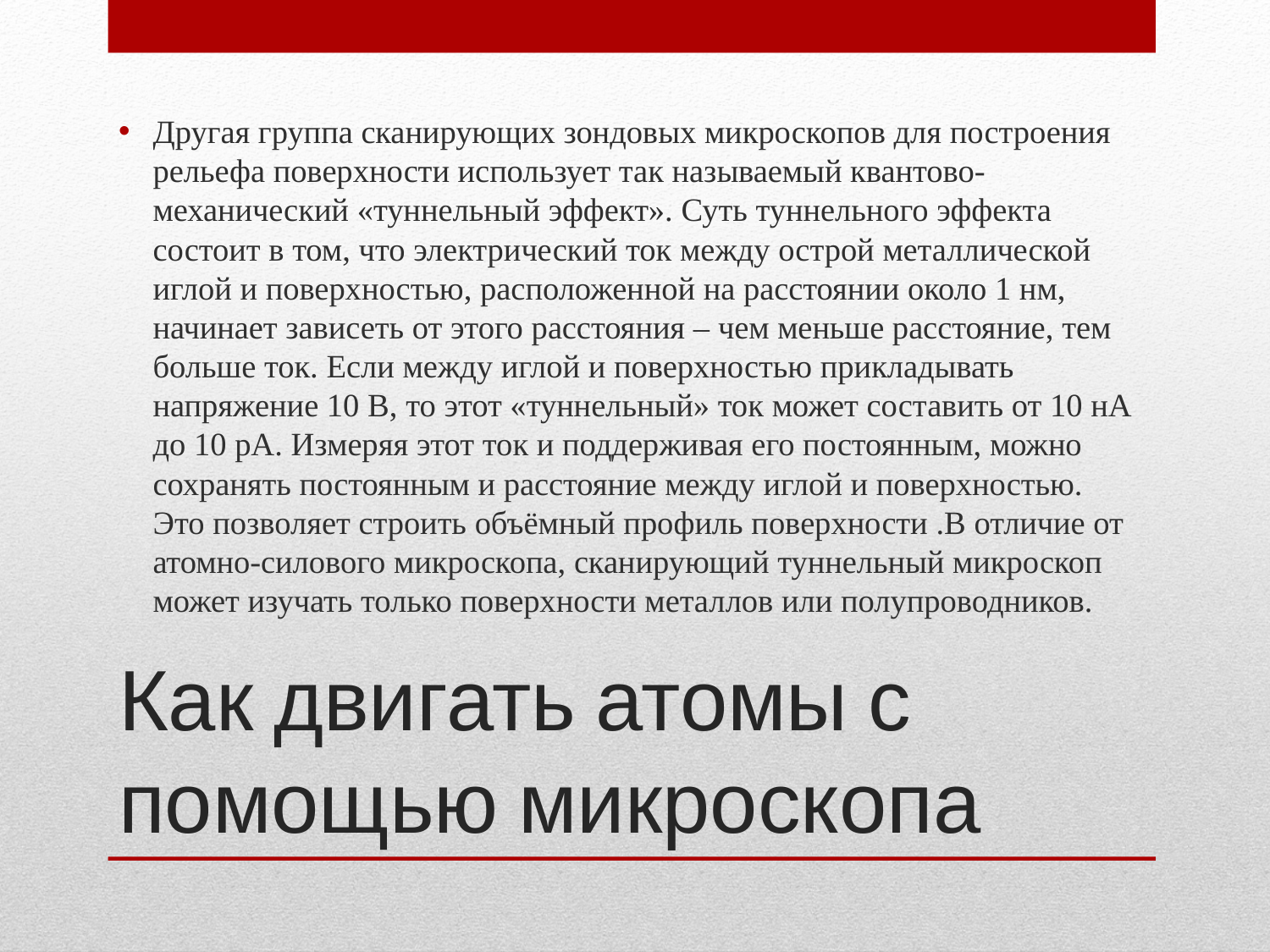

Другая группа сканирующих зондовых микроскопов для построения рельефа поверхности использует так называемый квантово-механический «туннельный эффект». Суть туннельного эффекта состоит в том, что электрический ток между острой металлической иглой и поверхностью, расположенной на расстоянии около 1 нм, начинает зависеть от этого расстояния – чем меньше расстояние, тем больше ток. Если между иглой и поверхностью прикладывать напряжение 10 В, то этот «туннельный» ток может составить от 10 нА до 10 рА. Измеряя этот ток и поддерживая его постоянным, можно сохранять постоянным и расстояние между иглой и поверхностью. Это позволяет строить объёмный профиль поверхности .В отличие от атомно-силового микроскопа, сканирующий туннельный микроскоп может изучать только поверхности металлов или полупроводников.
# Как двигать атомы с помощью микроскопа